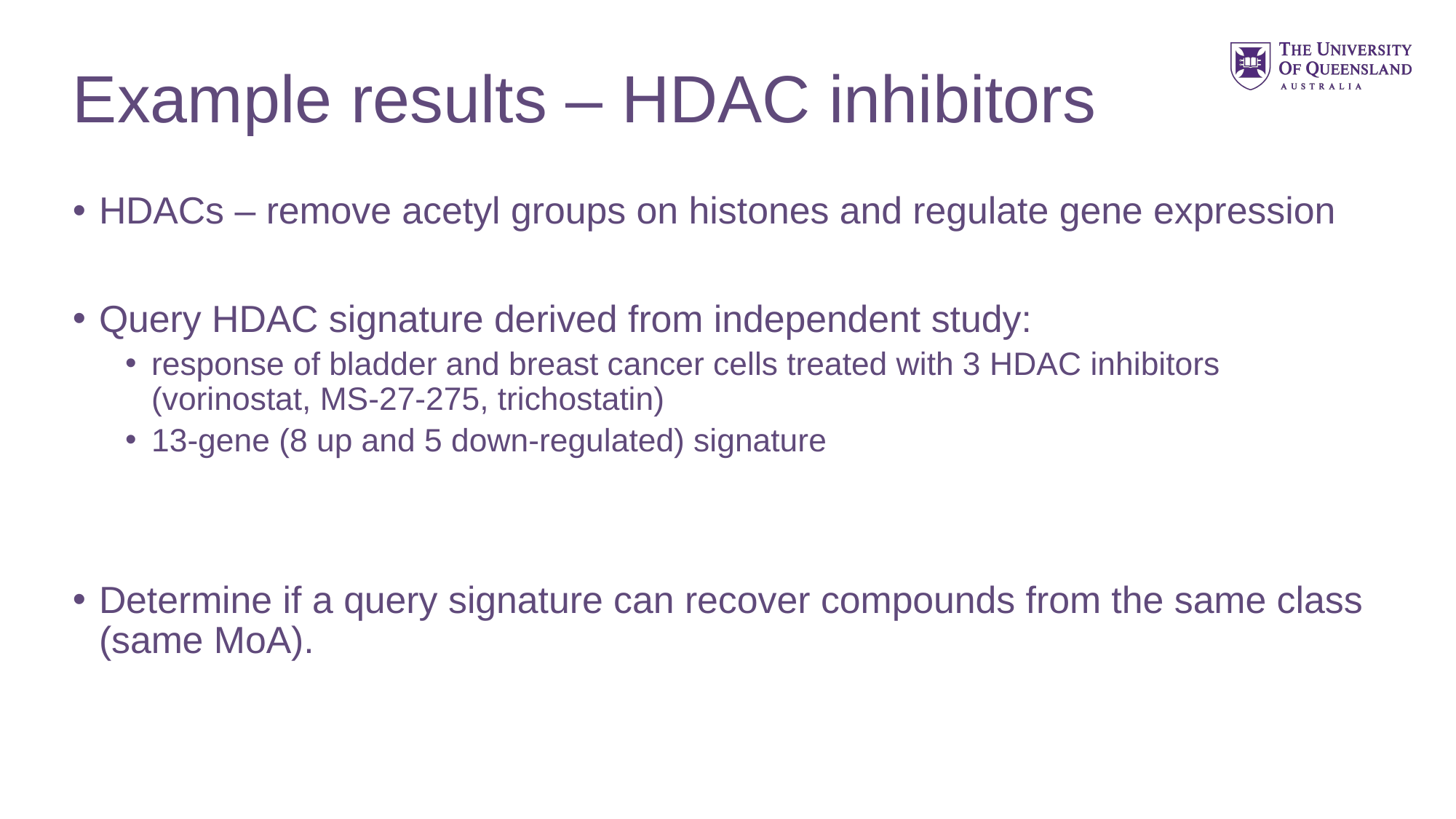

# Example results – HDAC inhibitors
HDACs – remove acetyl groups on histones and regulate gene expression

Query HDAC signature derived from independent study:
response of bladder and breast cancer cells treated with 3 HDAC inhibitors (vorinostat, MS-27-275, trichostatin)
13-gene (8 up and 5 down-regulated) signature

Determine if a query signature can recover compounds from the same class (same MoA).